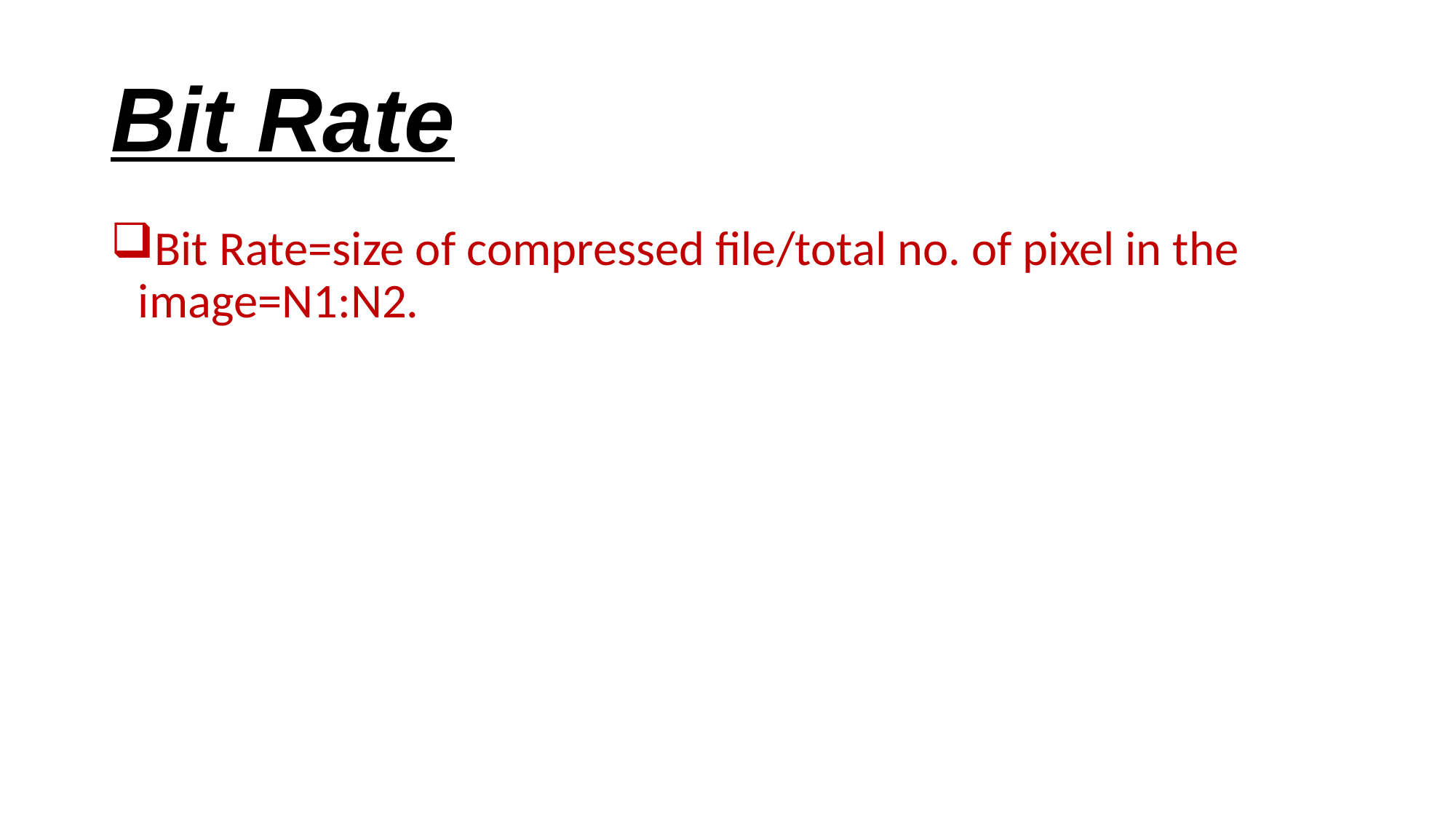

# Bit Rate
Bit Rate=size of compressed file/total no. of pixel in the image=N1:N2.